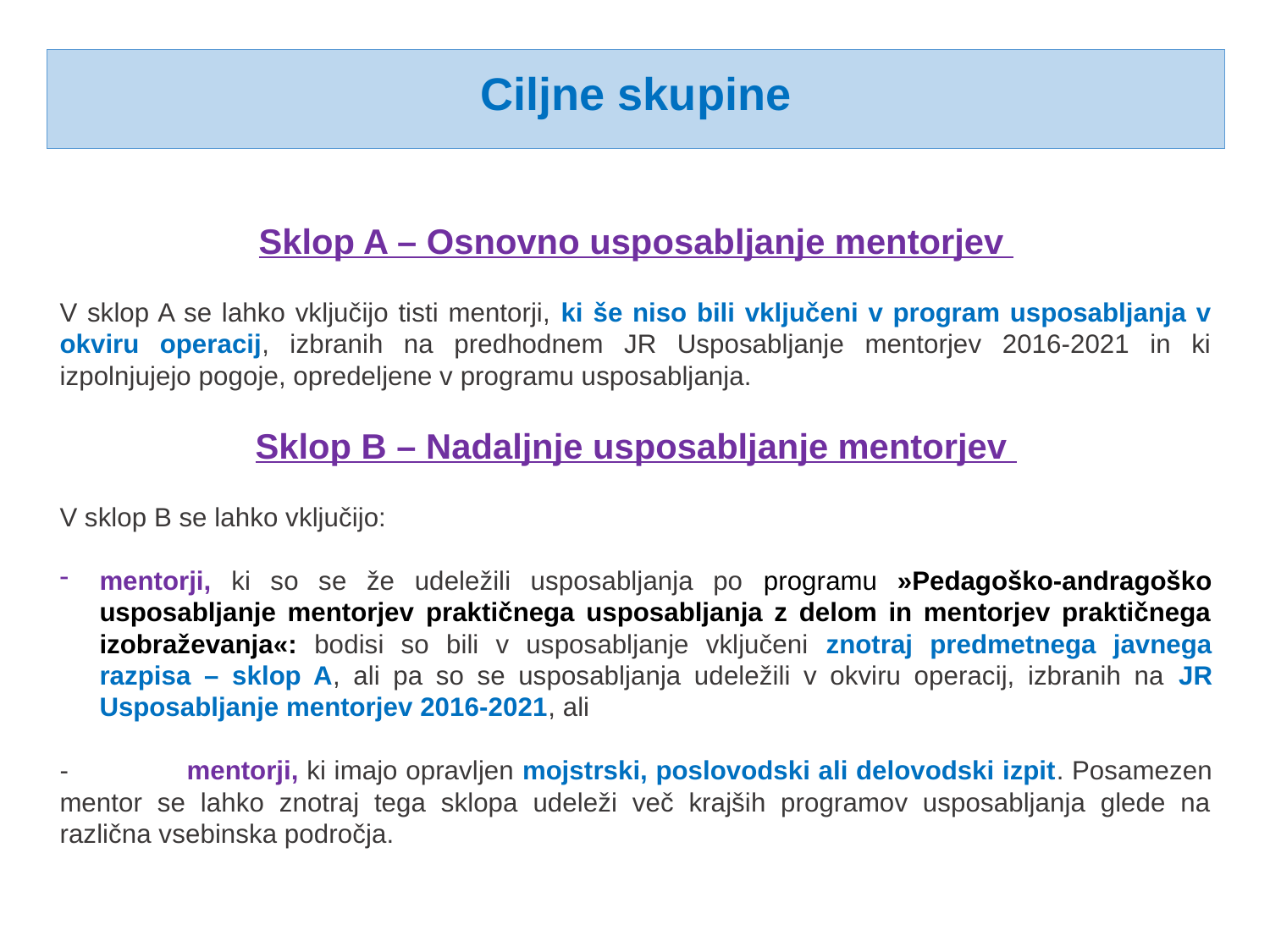

Ciljne skupine

Sklop A – Osnovno usposabljanje mentorjev

V sklop A se lahko vključijo tisti mentorji, ki še niso bili vključeni v program usposabljanja v okviru operacij, izbranih na predhodnem JR Usposabljanje mentorjev 2016-2021 in ki izpolnjujejo pogoje, opredeljene v programu usposabljanja.

Sklop B – Nadaljnje usposabljanje mentorjev

V sklop B se lahko vključijo:

mentorji, ki so se že udeležili usposabljanja po programu »Pedagoško-andragoško usposabljanje mentorjev praktičnega usposabljanja z delom in mentorjev praktičnega izobraževanja«: bodisi so bili v usposabljanje vključeni znotraj predmetnega javnega razpisa – sklop A, ali pa so se usposabljanja udeležili v okviru operacij, izbranih na JR Usposabljanje mentorjev 2016-2021, ali

-	mentorji, ki imajo opravljen mojstrski, poslovodski ali delovodski izpit. Posamezen mentor se lahko znotraj tega sklopa udeleži več krajših programov usposabljanja glede na različna vsebinska področja.

11